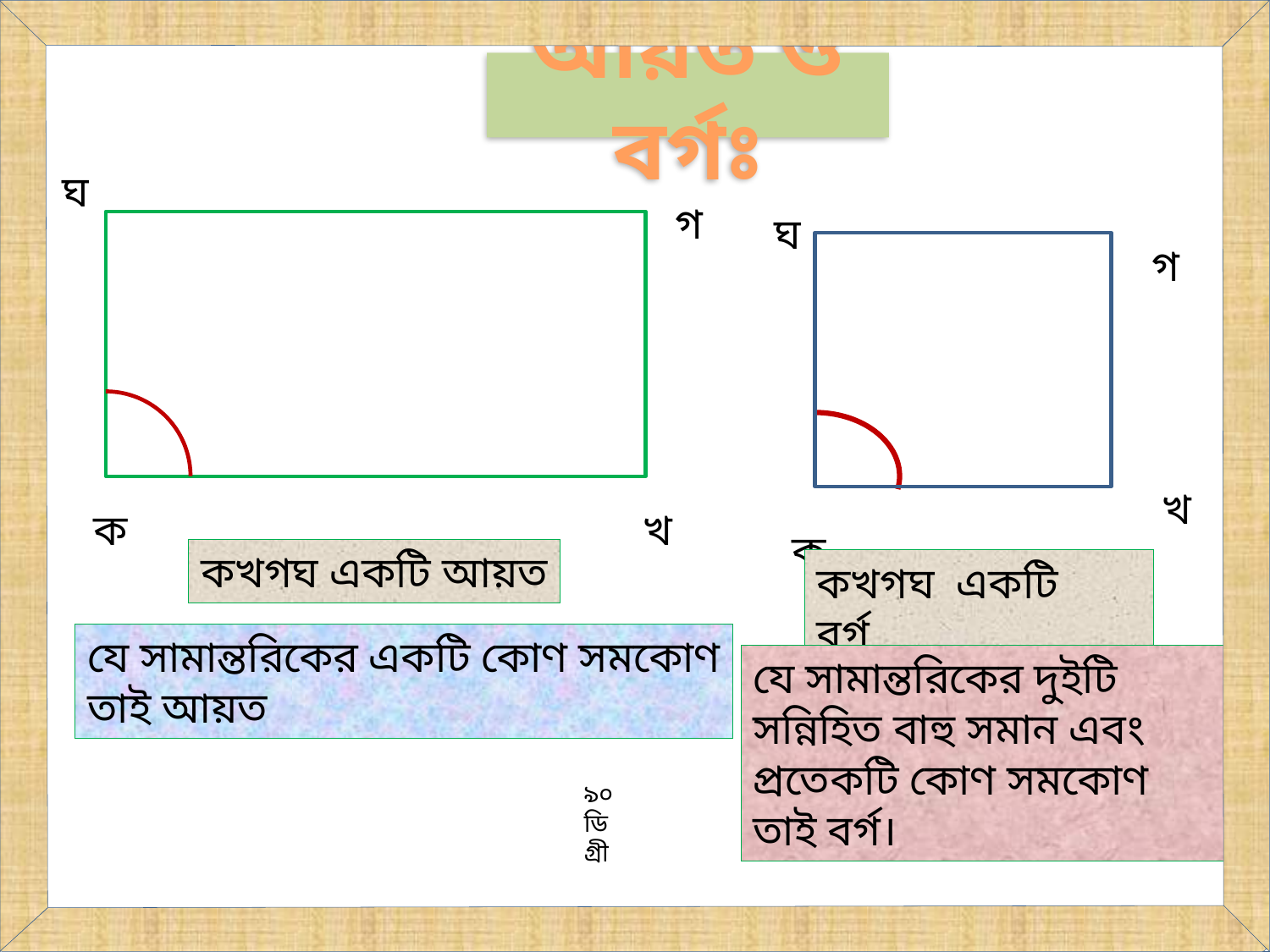

# আয়ত ও বর্গঃ

ঘ
গ
ঘ

গ

খ
ক
খ
ক
কখগঘ একটি আয়ত
কখগঘ  একটি   বর্গ
যে সামান্তরিকের একটি কোণ সমকোণ
তাই আয়ত
যে সামান্তরিকের দুইটি সন্নিহিত বাহু সমান এবং প্রতেকটি কোণ সমকোণ তাই বর্গ।
৯০ ডিগ্রী
৯০ ডিগ্রী